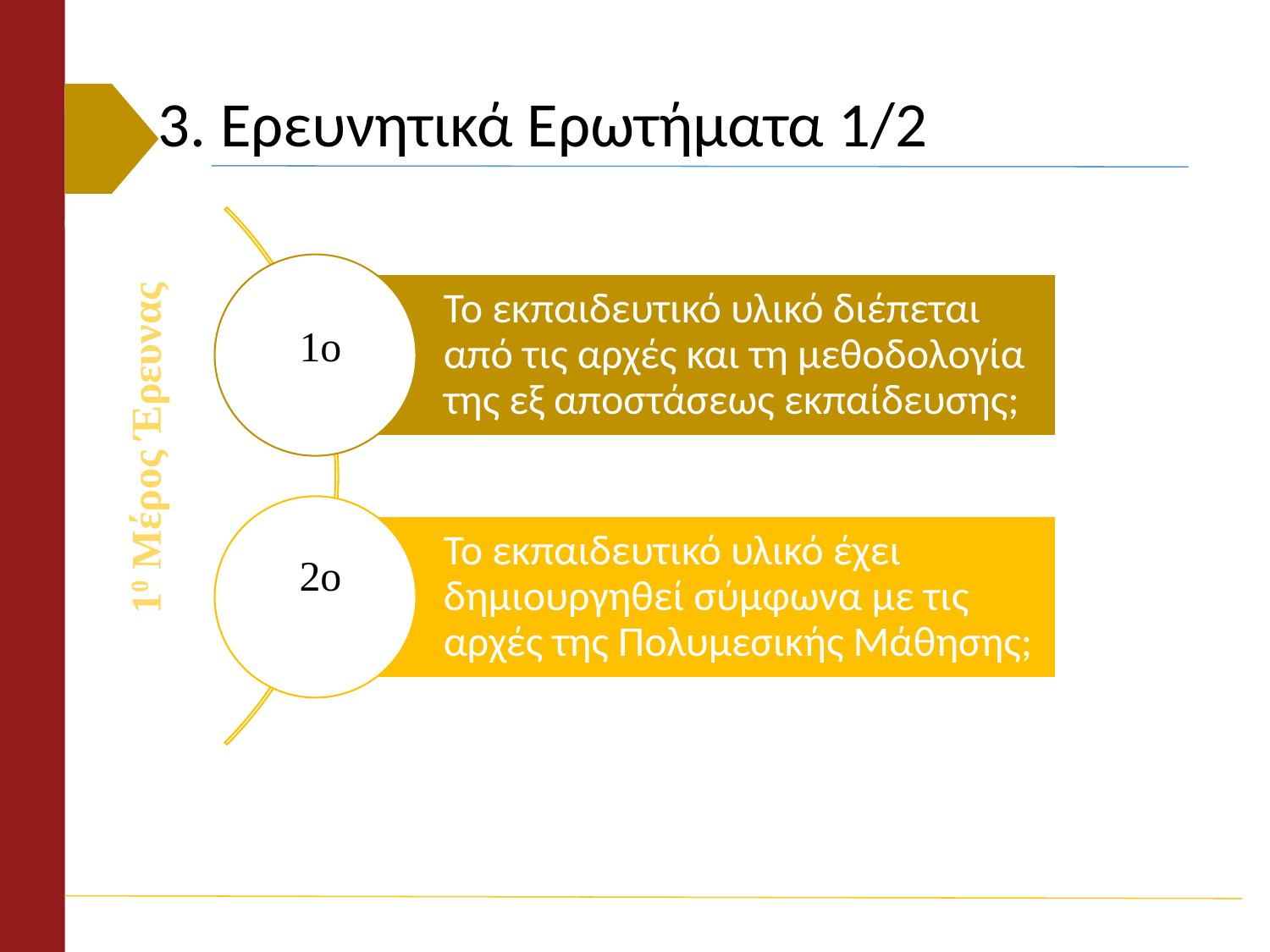

# 3. Ερευνητικά Ερωτήματα 1/2

Το εκπαιδευτικό υλικό διέπεται από τις αρχές και τη μεθοδολογία της εξ αποστάσεως εκπαίδευσης;
1ο
10 Μέρος Έρευνας

Το εκπαιδευτικό υλικό έχει δημιουργηθεί σύμφωνα με τις αρχές της Πολυμεσικής Μάθησης;
2ο